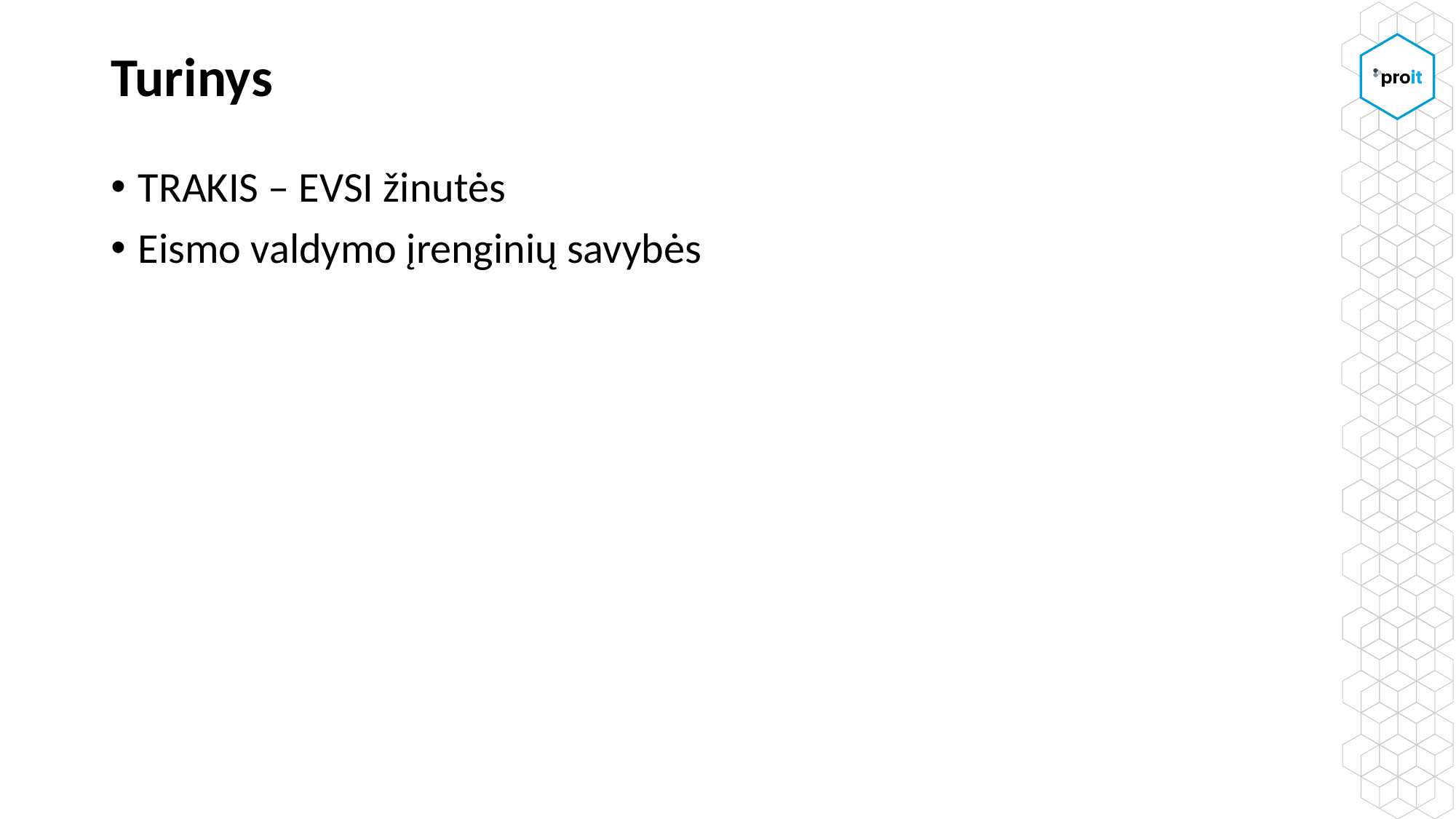

# Turinys
TRAKIS – EVSI žinutės
Eismo valdymo įrenginių savybės